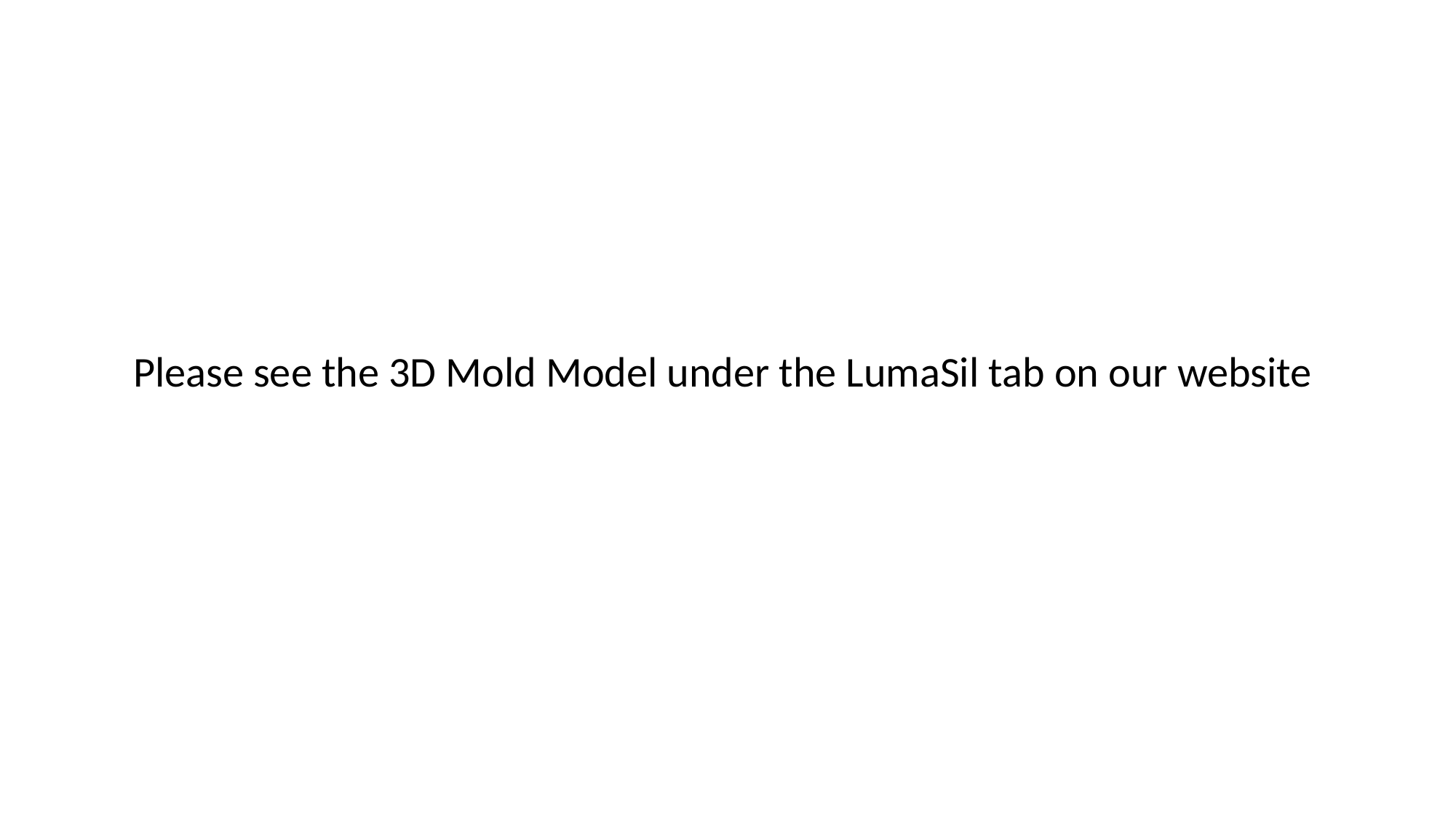

Please see the 3D Mold Model under the LumaSil tab on our website